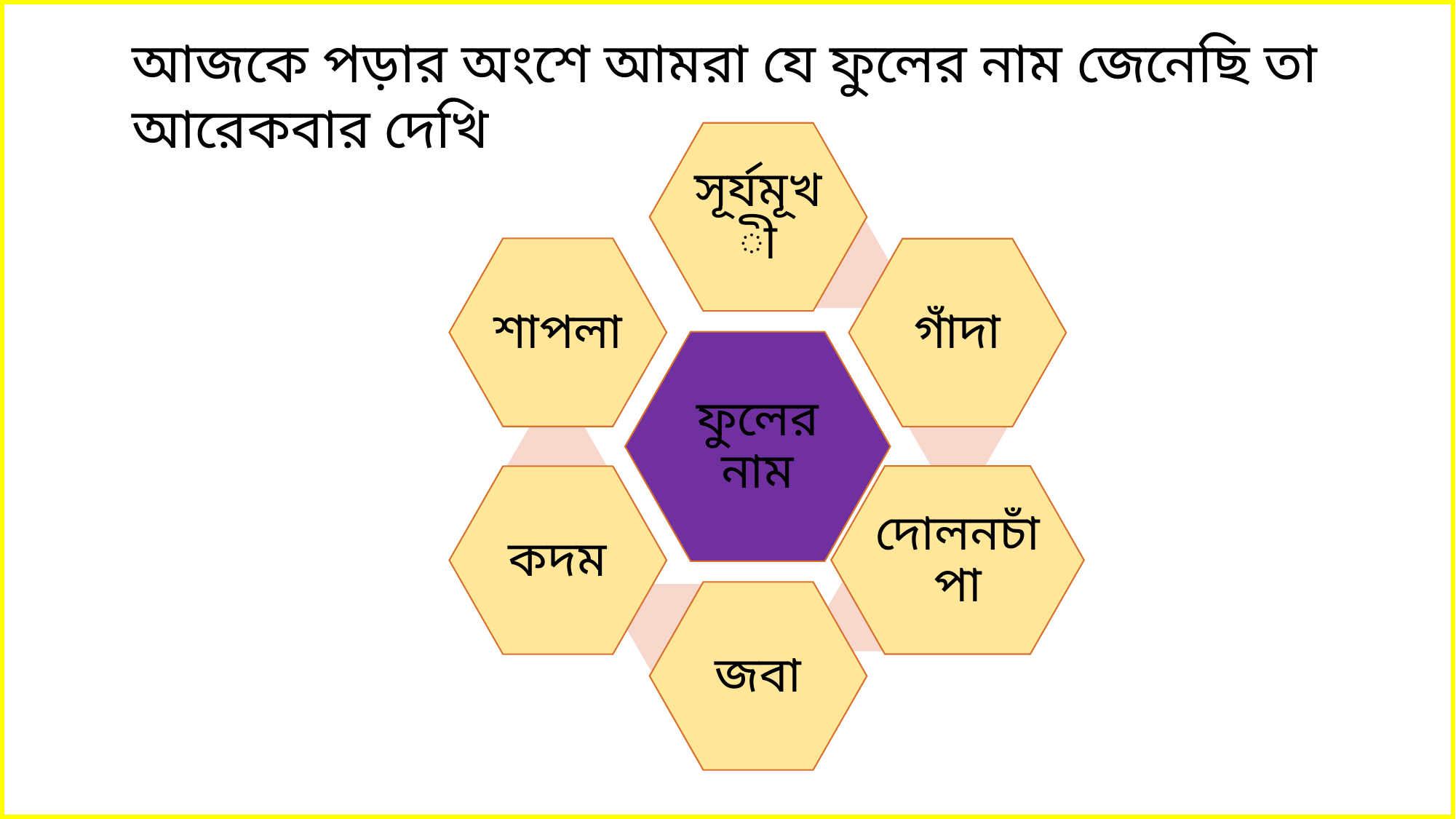

আজকে পড়ার অংশে আমরা যে ফুলের নাম জেনেছি তা আরেকবার দেখি
ফুলের নাম
সূর্যমূখী
গাঁদা
দোলনচাঁপা
জবা
কদম
শাপলা